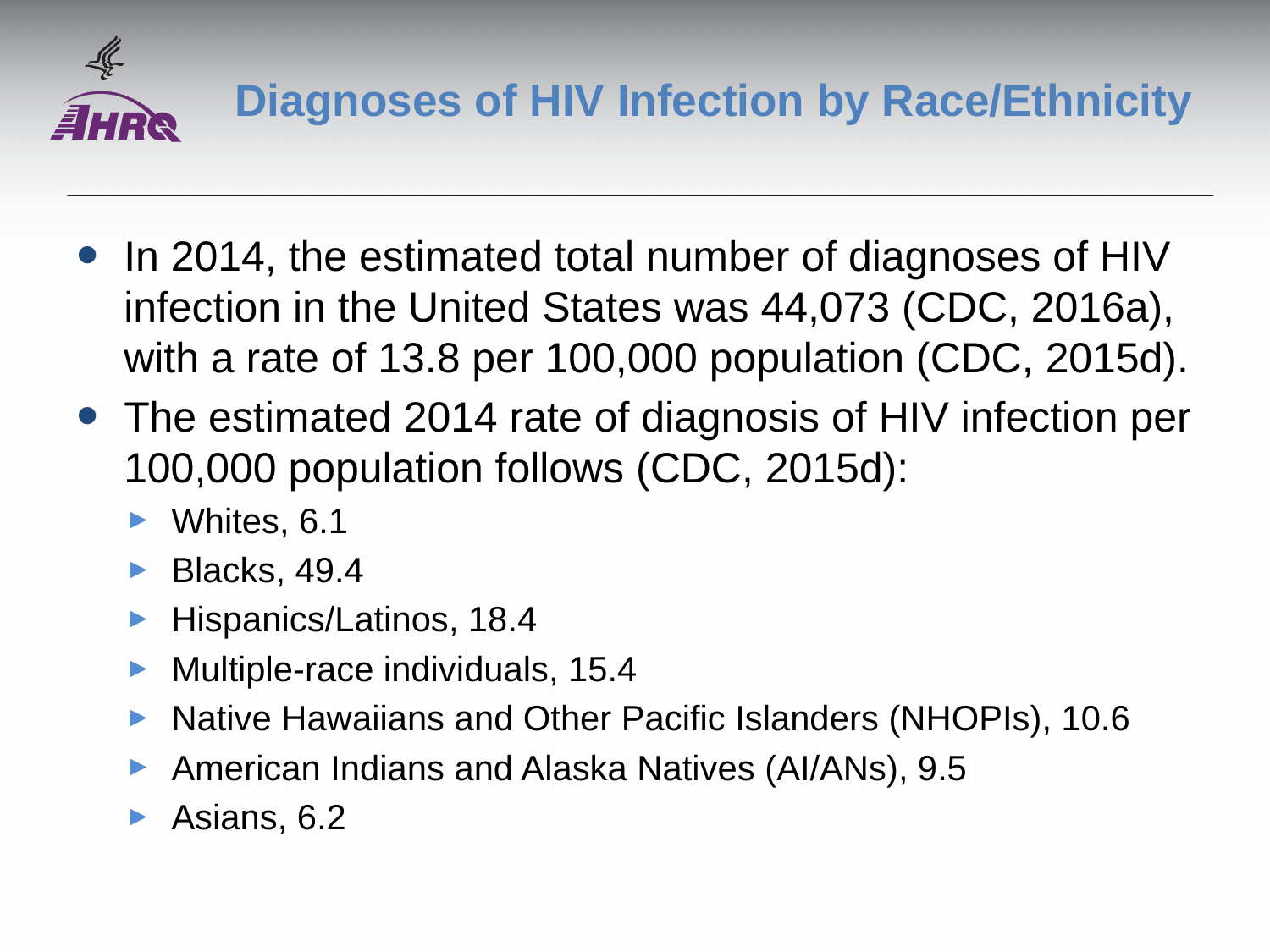

# Diagnoses of HIV Infection by Race/Ethnicity
In 2014, the estimated total number of diagnoses of HIV infection in the United States was 44,073 (CDC, 2016a), with a rate of 13.8 per 100,000 population (CDC, 2015d).
The estimated 2014 rate of diagnosis of HIV infection per 100,000 population follows (CDC, 2015d):
Whites, 6.1
Blacks, 49.4
Hispanics/Latinos, 18.4
Multiple-race individuals, 15.4
Native Hawaiians and Other Pacific Islanders (NHOPIs), 10.6
American Indians and Alaska Natives (AI/ANs), 9.5
Asians, 6.2